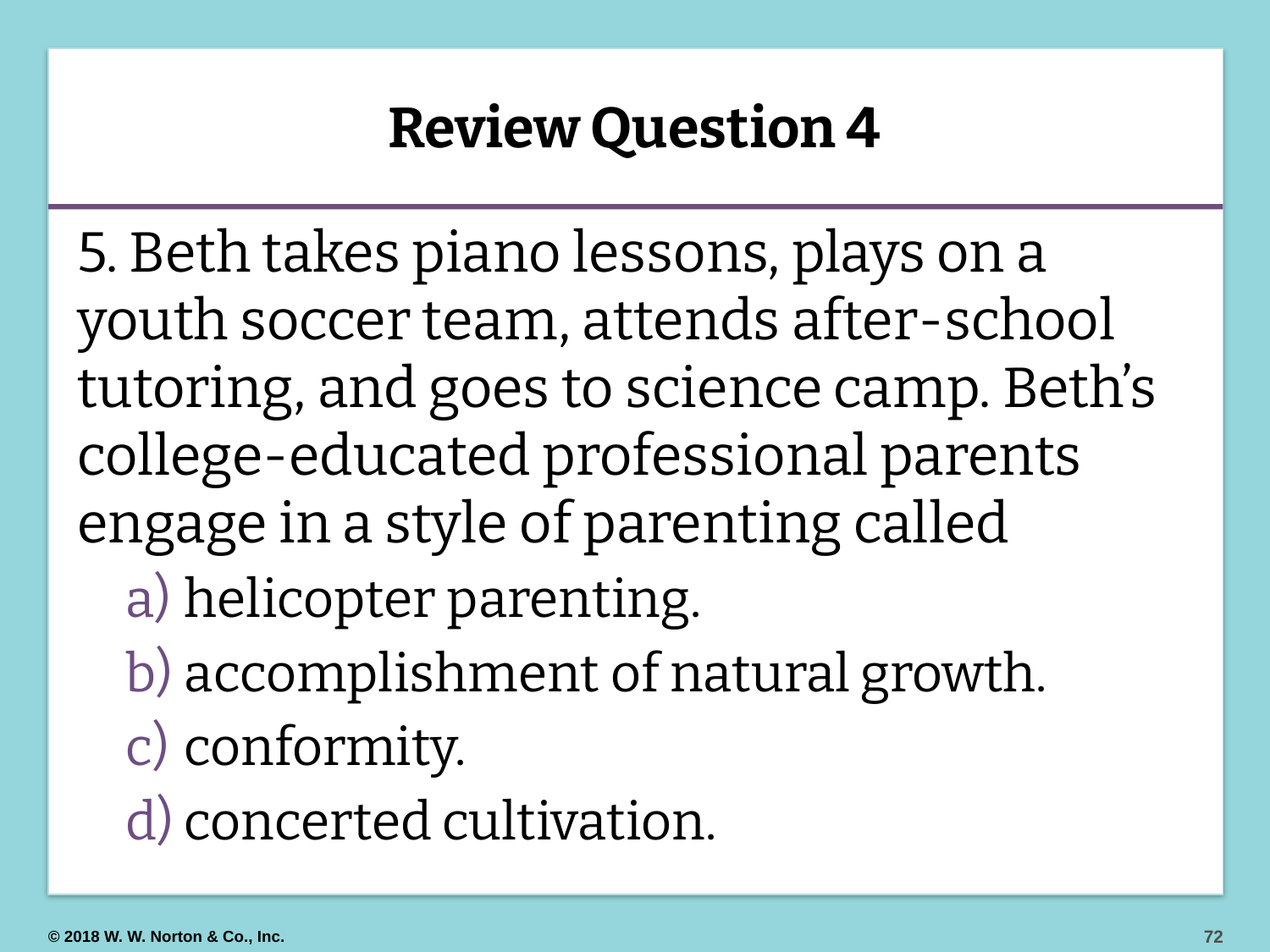

# Review Question 4
5. Beth takes piano lessons, plays on a youth soccer team, attends after-school tutoring, and goes to science camp. Beth’s college-educated professional parents engage in a style of parenting called
 helicopter parenting.
 accomplishment of natural growth.
 conformity.
 concerted cultivation.